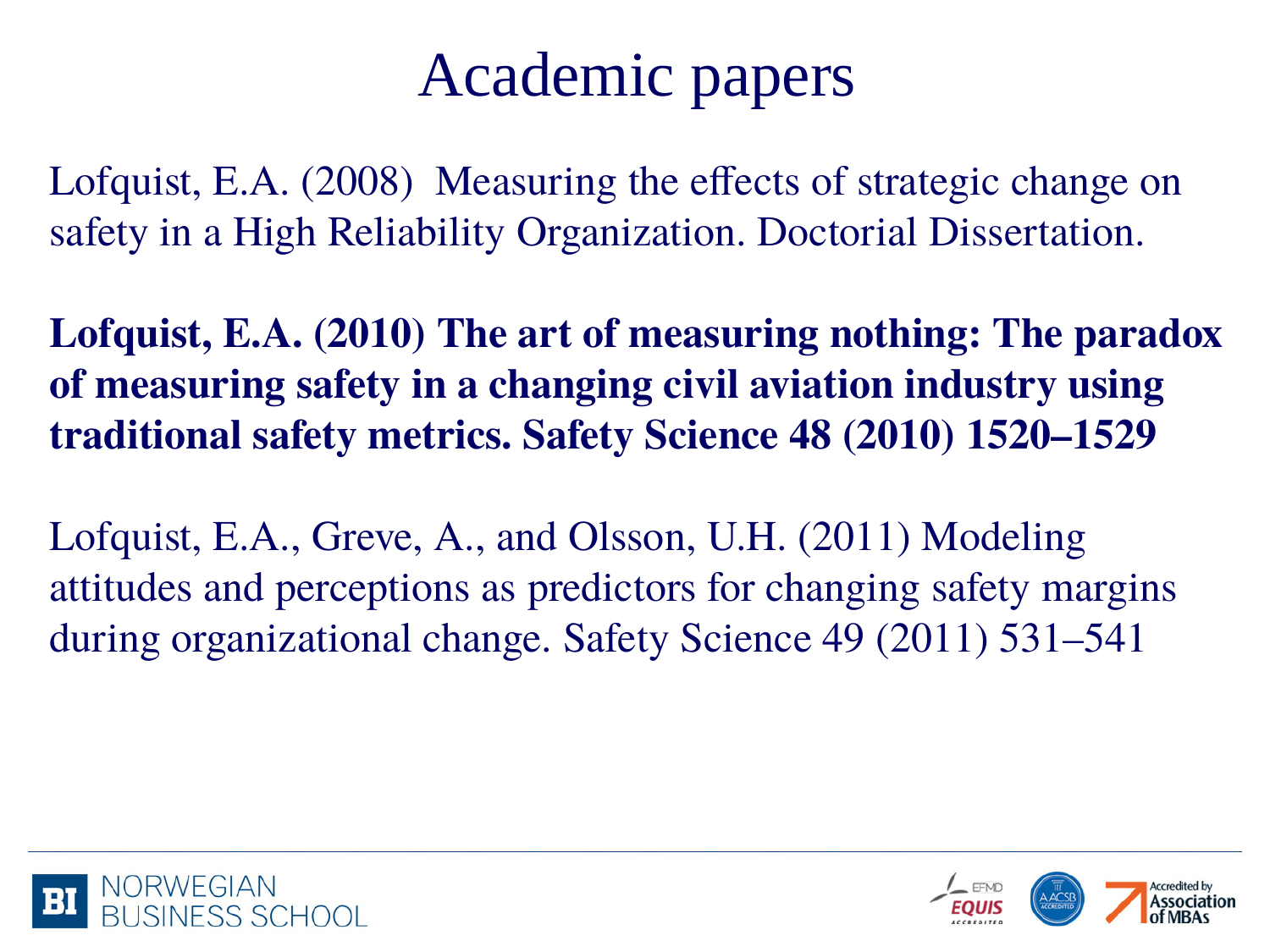

# Academic papers
Lofquist, E.A. (2008)  Measuring the effects of strategic change on safety in a High Reliability Organization. Doctorial Dissertation.

Lofquist, E.A. (2010) The art of measuring nothing: The paradox of measuring safety in a changing civil aviation industry using traditional safety metrics. Safety Science 48 (2010) 1520–1529

Lofquist, E.A., Greve, A., and Olsson, U.H. (2011) Modeling attitudes and perceptions as predictors for changing safety margins during organizational change. Safety Science 49 (2011) 531–541